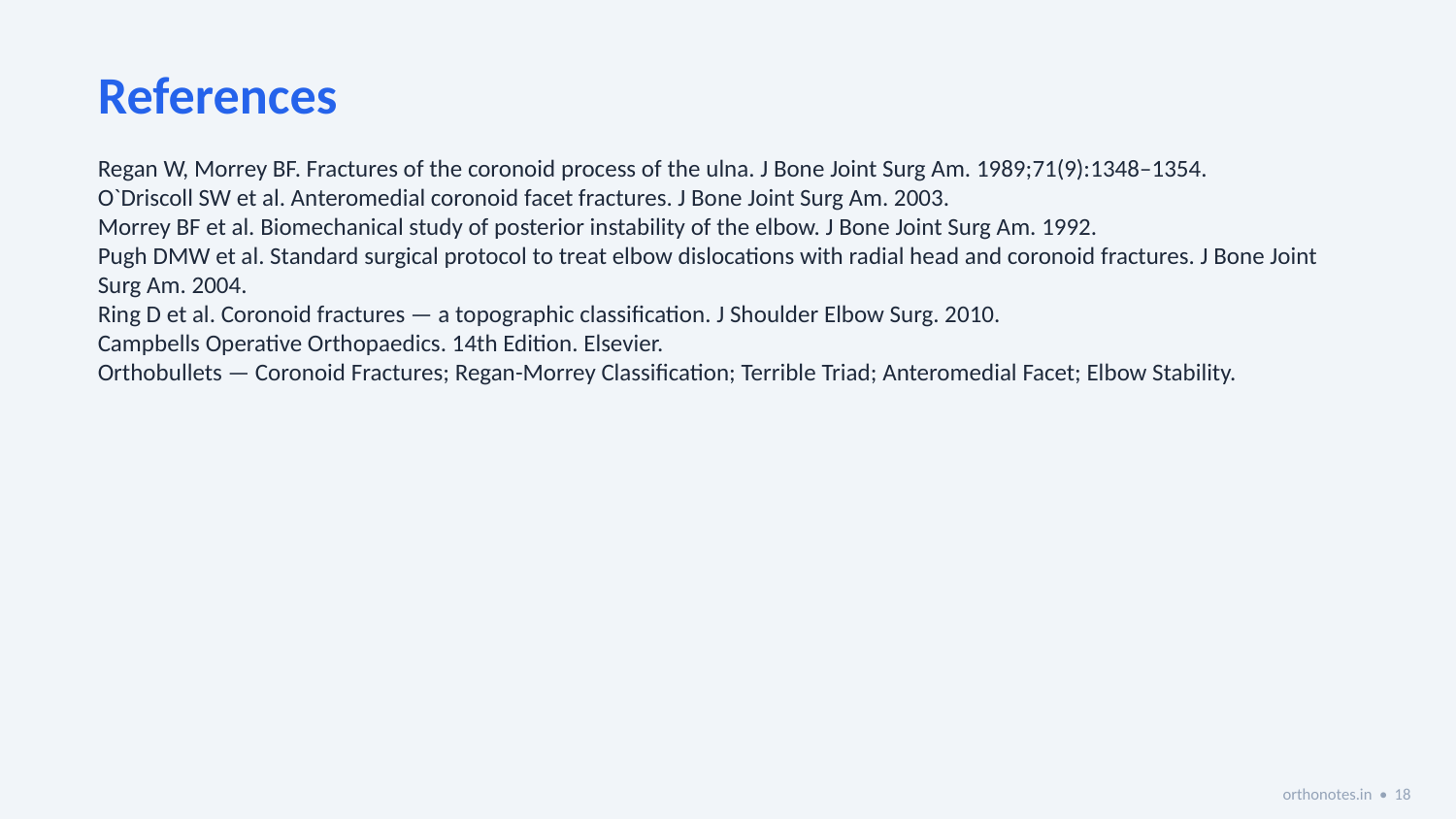

References
Regan W, Morrey BF. Fractures of the coronoid process of the ulna. J Bone Joint Surg Am. 1989;71(9):1348–1354.
O`Driscoll SW et al. Anteromedial coronoid facet fractures. J Bone Joint Surg Am. 2003.
Morrey BF et al. Biomechanical study of posterior instability of the elbow. J Bone Joint Surg Am. 1992.
Pugh DMW et al. Standard surgical protocol to treat elbow dislocations with radial head and coronoid fractures. J Bone Joint Surg Am. 2004.
Ring D et al. Coronoid fractures — a topographic classification. J Shoulder Elbow Surg. 2010.
Campbells Operative Orthopaedics. 14th Edition. Elsevier.
Orthobullets — Coronoid Fractures; Regan-Morrey Classification; Terrible Triad; Anteromedial Facet; Elbow Stability.
orthonotes.in  •  18